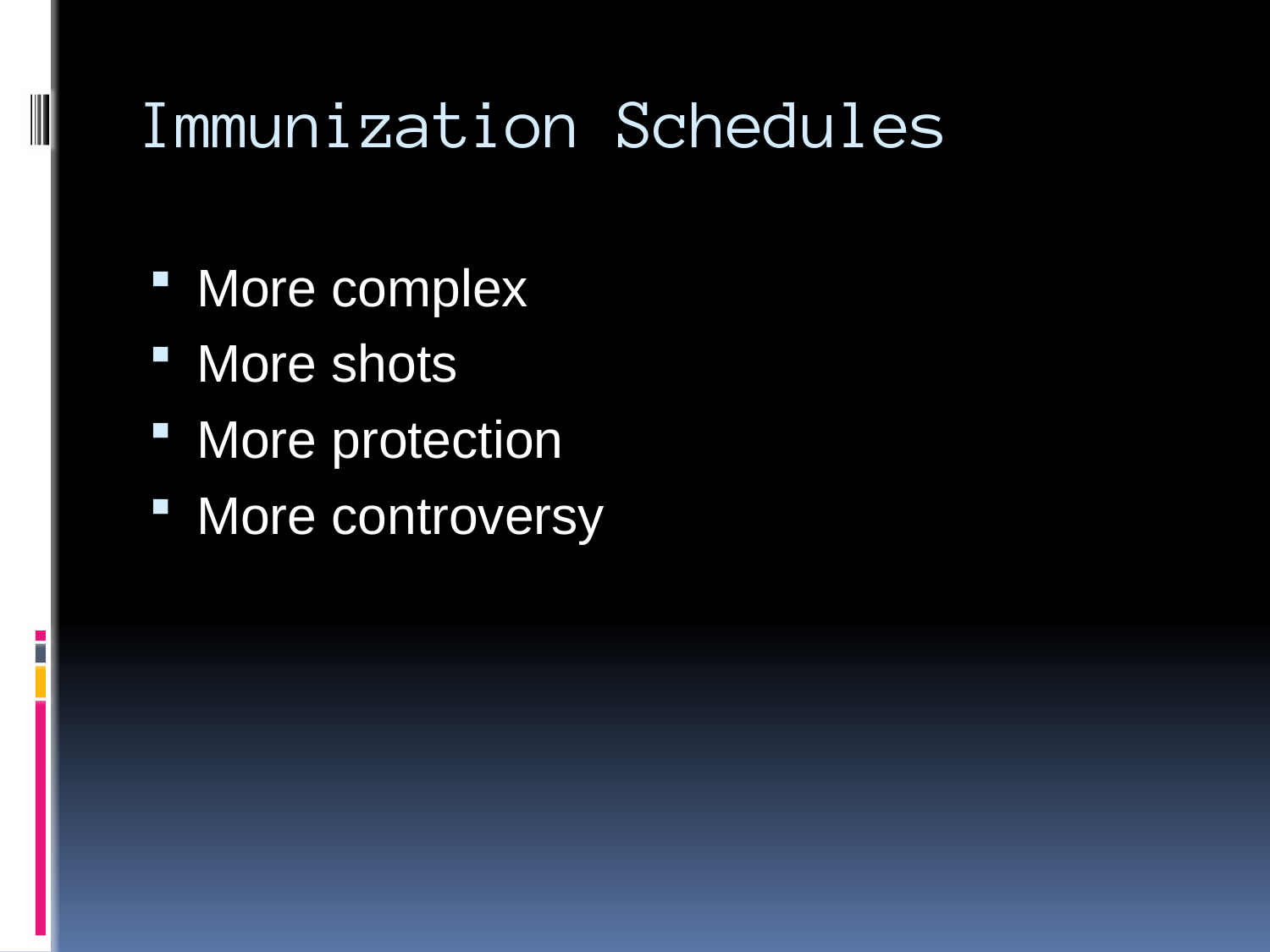

# Immunization Schedules
More complex
More shots
More protection
More controversy